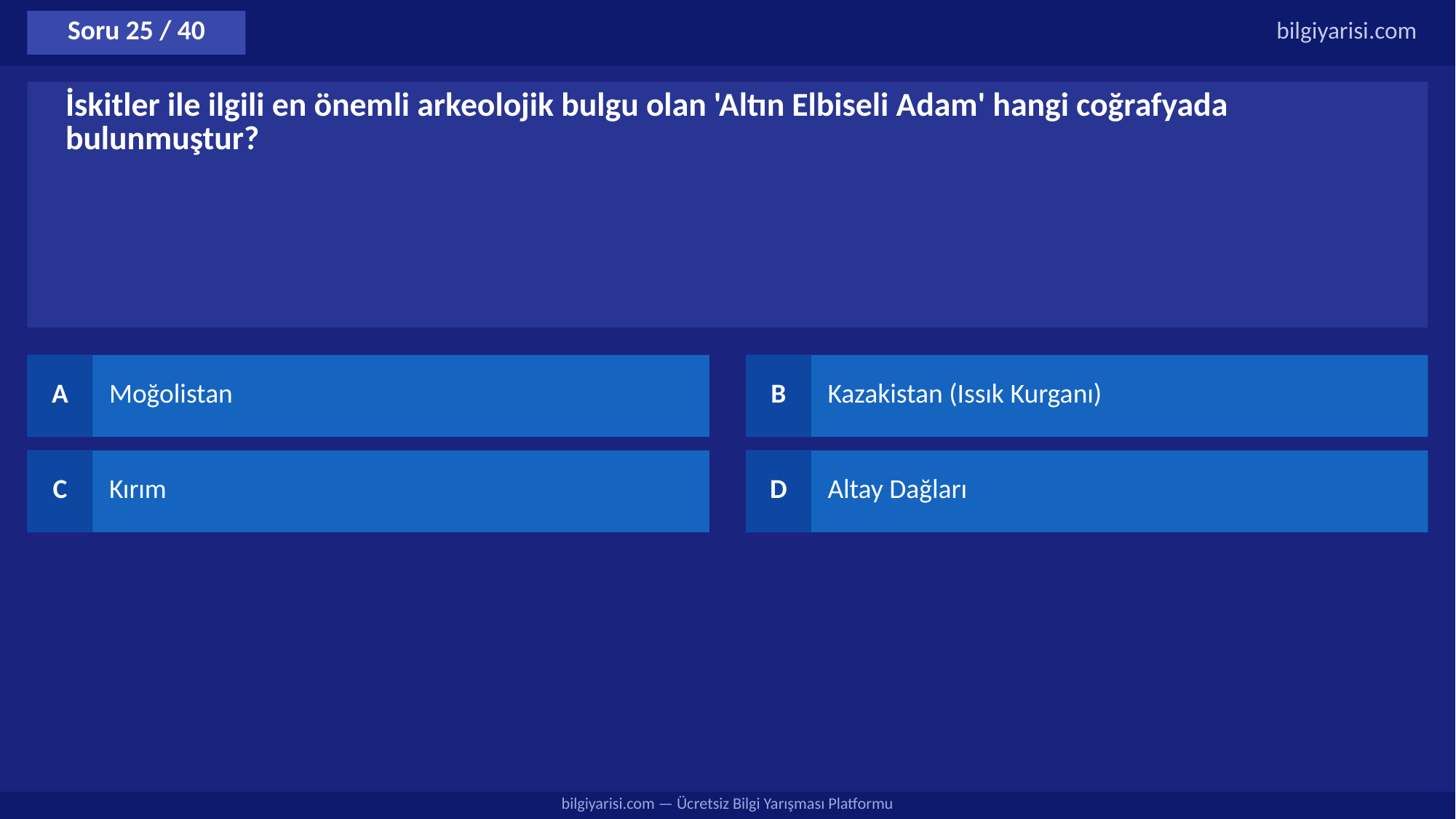

Soru 25 / 40
bilgiyarisi.com

İskitler ile ilgili en önemli arkeolojik bulgu olan 'Altın Elbiseli Adam' hangi coğrafyada bulunmuştur?

A
Moğolistan

B
Kazakistan (Issık Kurganı)

C
Kırım

D
Altay Dağları
bilgiyarisi.com — Ücretsiz Bilgi Yarışması Platformu